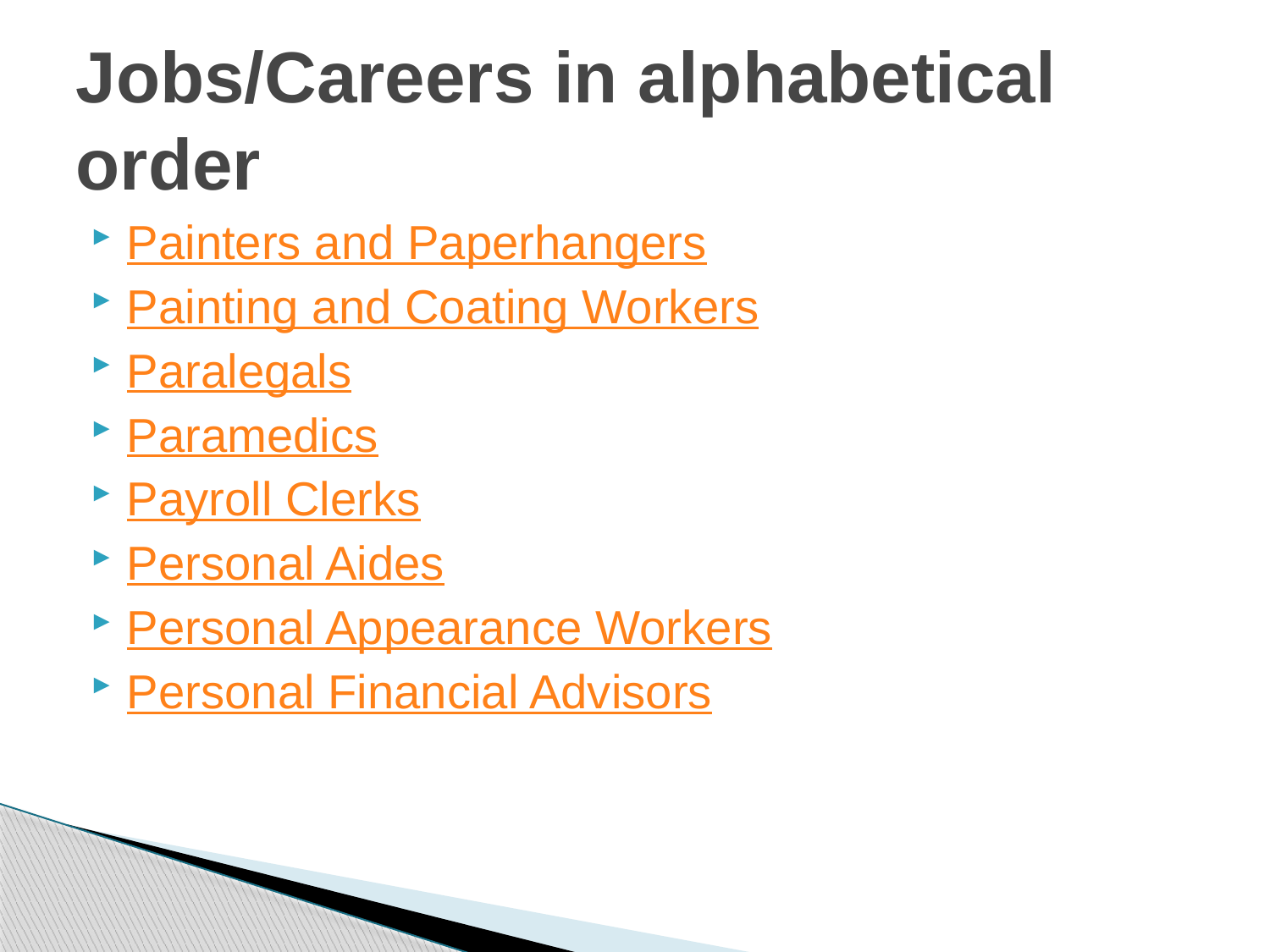

# Jobs/Careers in alphabetical order
Painters and Paperhangers
Painting and Coating Workers
Paralegals
Paramedics
Payroll Clerks
Personal Aides
Personal Appearance Workers
Personal Financial Advisors